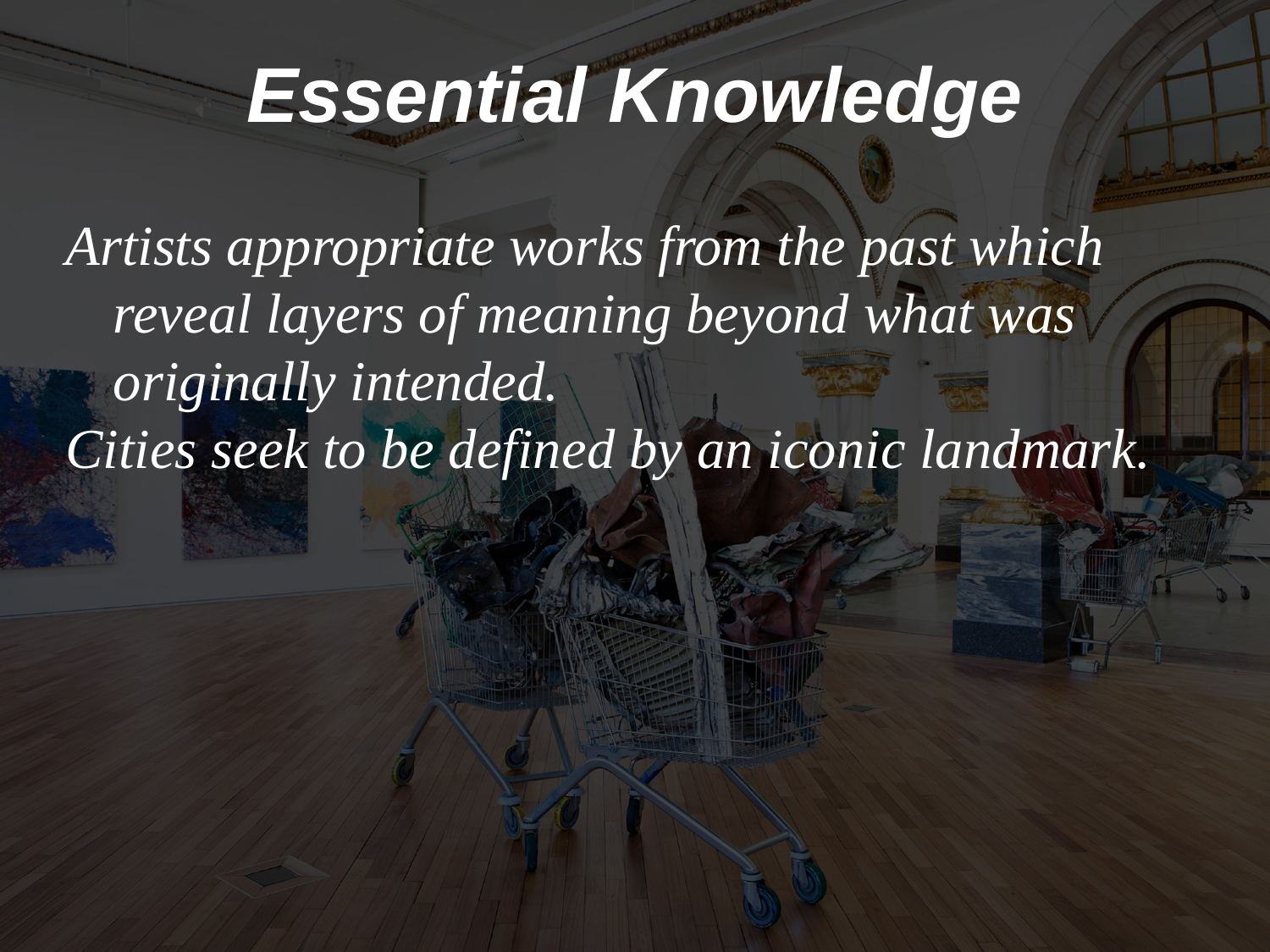

# Essential Knowledge
Artists appropriate works from the past which reveal layers of meaning beyond what was originally intended.
Cities seek to be defined by an iconic landmark.